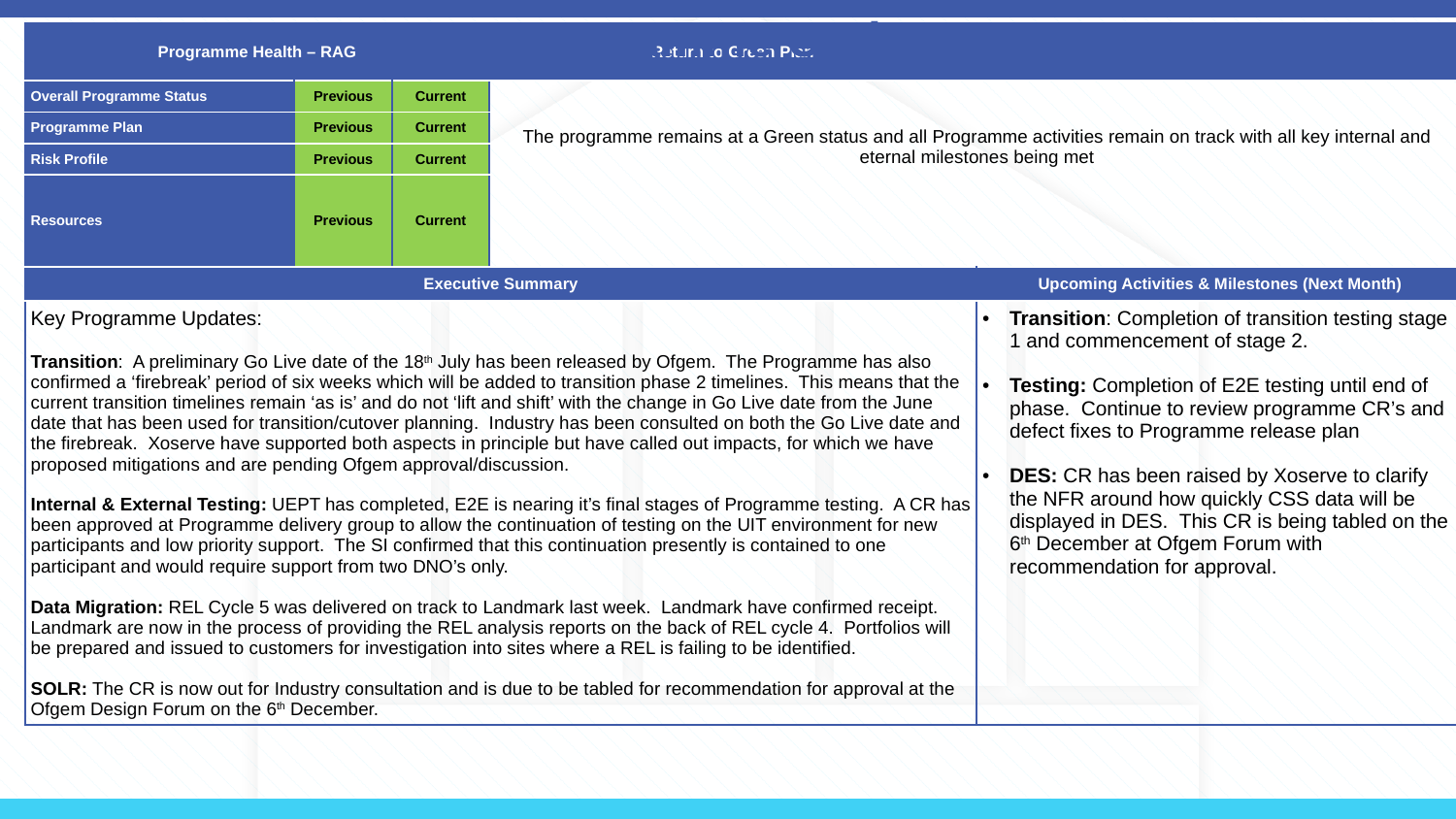

Programme Update
| Programme Health – RAG |  |  | Return to Green Plan |  |
| --- | --- | --- | --- | --- |
| Overall Programme Status | Previous | Current | The programme remains at a Green status and all Programme activities remain on track with all key internal and eternal milestones being met |  |
| Programme Plan | Previous | Current |  |  |
| Risk Profile | Previous | Current |  |  |
| Resources | Previous | Current |  |  |
| Executive Summary |  |  |  | Upcoming Activities & Milestones (Next Month) |
| Key Programme Updates: Transition: A preliminary Go Live date of the 18th July has been released by Ofgem. The Programme has also confirmed a ‘firebreak’ period of six weeks which will be added to transition phase 2 timelines. This means that the current transition timelines remain ‘as is’ and do not ‘lift and shift’ with the change in Go Live date from the June date that has been used for transition/cutover planning. Industry has been consulted on both the Go Live date and the firebreak. Xoserve have supported both aspects in principle but have called out impacts, for which we have proposed mitigations and are pending Ofgem approval/discussion. Internal & External Testing: UEPT has completed, E2E is nearing it’s final stages of Programme testing. A CR has been approved at Programme delivery group to allow the continuation of testing on the UIT environment for new participants and low priority support. The SI confirmed that this continuation presently is contained to one participant and would require support from two DNO’s only. Data Migration: REL Cycle 5 was delivered on track to Landmark last week. Landmark have confirmed receipt. Landmark are now in the process of providing the REL analysis reports on the back of REL cycle 4. Portfolios will be prepared and issued to customers for investigation into sites where a REL is failing to be identified. SOLR: The CR is now out for Industry consultation and is due to be tabled for recommendation for approval at the Ofgem Design Forum on the 6th December. |  |  |  | Transition: Completion of transition testing stage 1 and commencement of stage 2. Testing: Completion of E2E testing until end of phase. Continue to review programme CR’s and defect fixes to Programme release plan DES: CR has been raised by Xoserve to clarify the NFR around how quickly CSS data will be displayed in DES. This CR is being tabled on the 6th December at Ofgem Forum with recommendation for approval. |